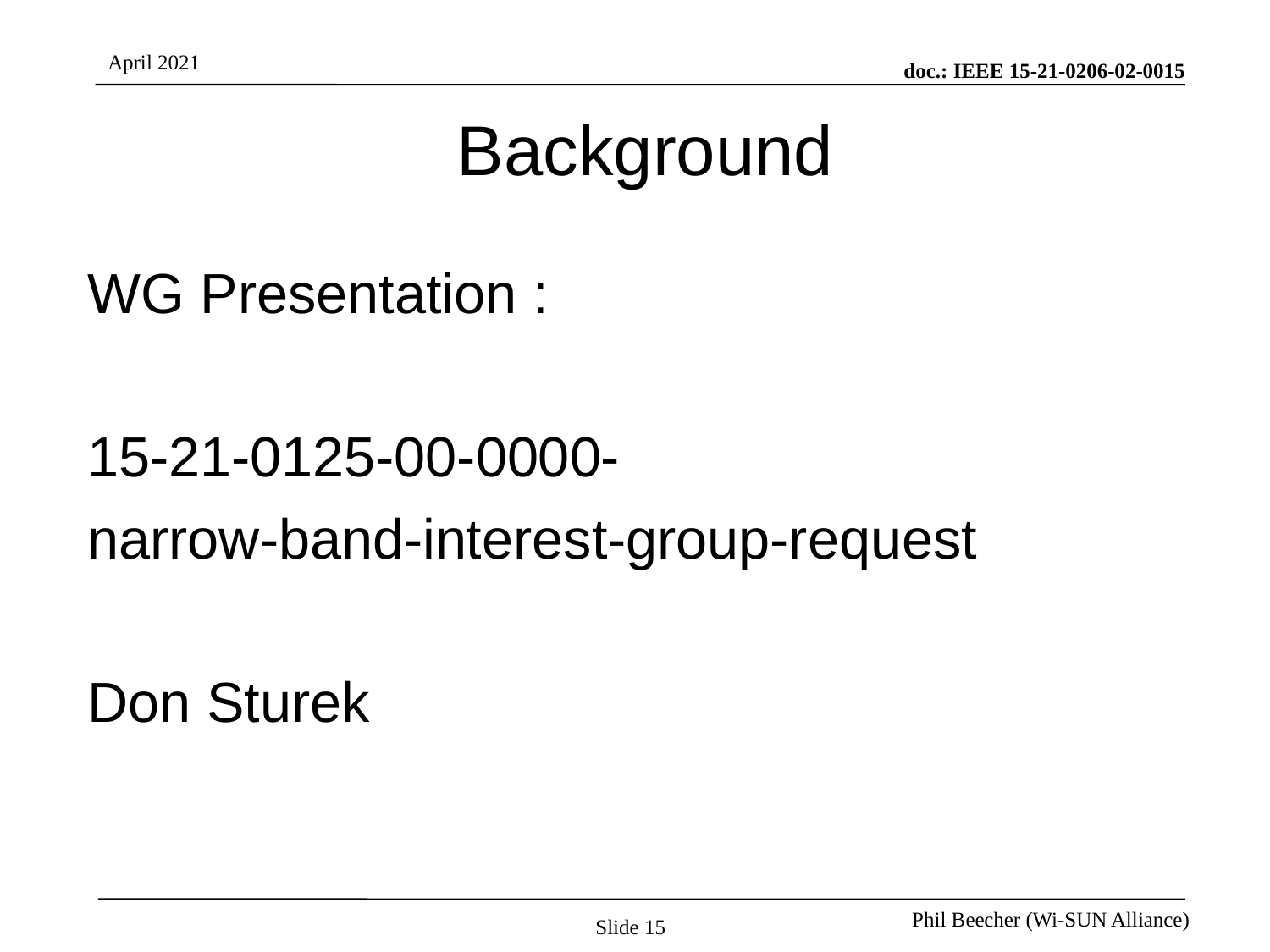

# Background
WG Presentation :

15-21-0125-00-0000-
narrow-band-interest-group-request

Don Sturek

Slide 15